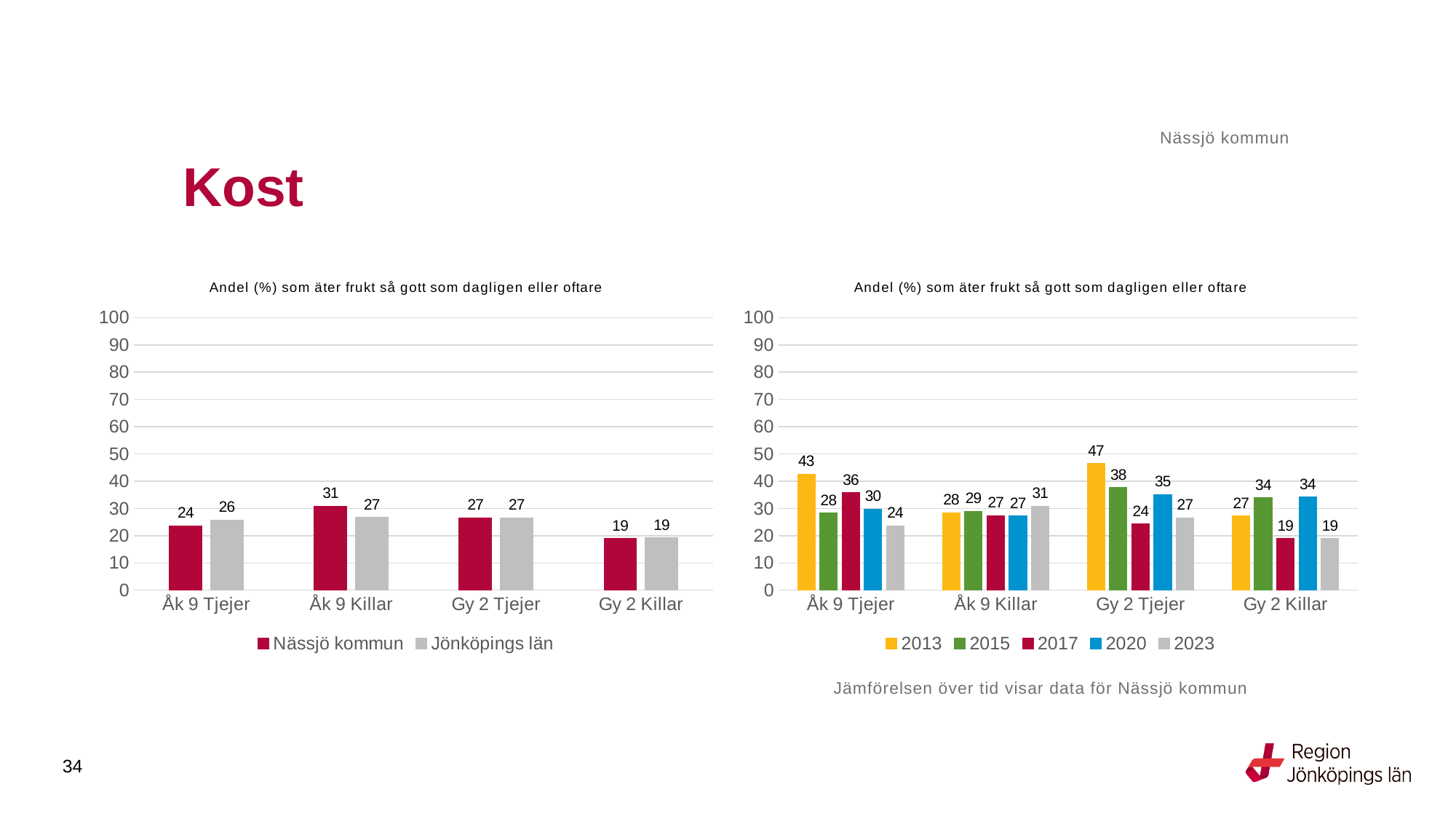

Nässjö kommun
# Kost

### Chart: Andel (%) som äter frukt så gott som dagligen eller oftare

| Category | Nässjö kommun | Jönköpings län |
|---|---|---|
| Åk 9 Tjejer | 23.622 | 25.8147 |
| Åk 9 Killar | 30.8943 | 26.7185 |
| Gy 2 Tjejer | 26.5625 | 26.5806 |
| Gy 2 Killar | 18.9655 | 19.1973 |

### Chart: Andel (%) som äter frukt så gott som dagligen eller oftare

| Category | 2013 | 2015 | 2017 | 2020 | 2023 |
|---|---|---|---|---|---|
| Åk 9 Tjejer | 42.6087 | 28.3333 | 35.8333 | 29.7872 | 23.622 |
| Åk 9 Killar | 28.4615 | 28.9063 | 27.3438 | 27.2727 | 30.8943 |
| Gy 2 Tjejer | 46.5116 | 37.6623 | 24.3243 | 35.1648 | 26.5625 |
| Gy 2 Killar | 27.2727 | 33.871 | 18.9655 | 34.1463 | 18.9655 |
Jämförelsen över tid visar data för Nässjö kommun
34